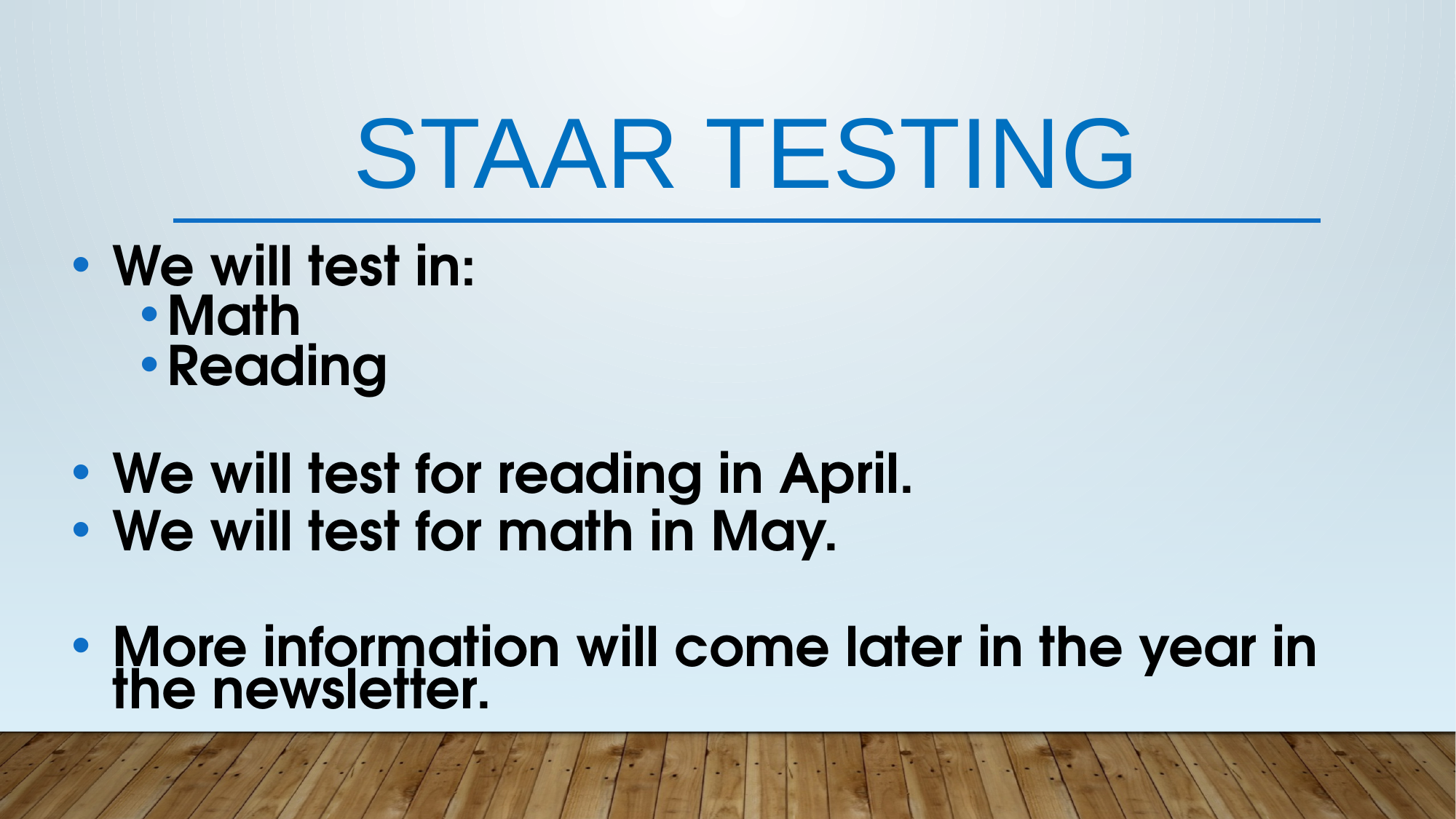

# STAAR Testing

We will test in:
Math
Reading

We will test for reading in April.
We will test for math in May.

More information will come later in the year in the newsletter.